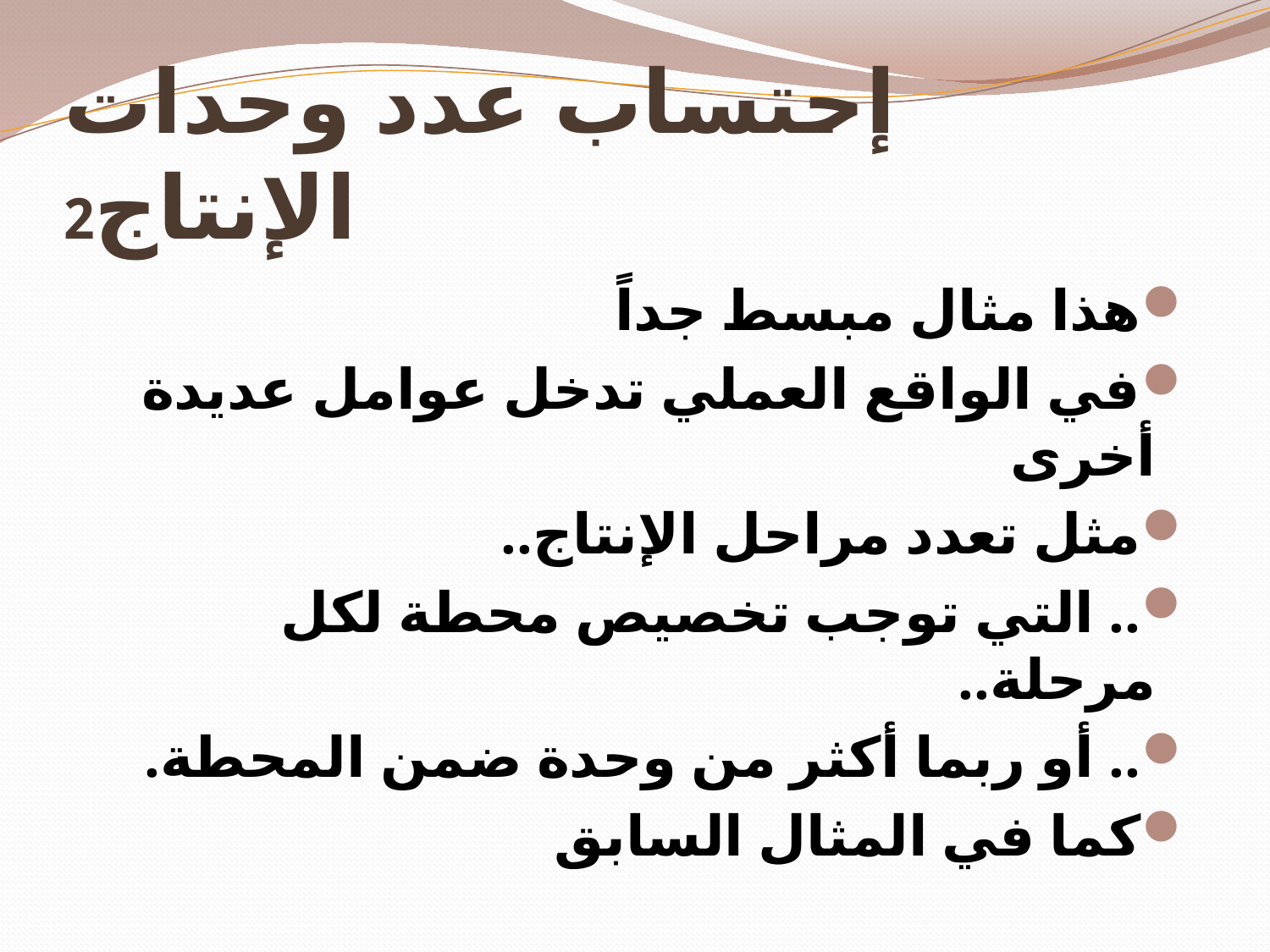

# إحتساب عدد وحدات الإنتاج2
هذا مثال مبسط جداً
في الواقع العملي تدخل عوامل عديدة أخرى
مثل تعدد مراحل الإنتاج..
.. التي توجب تخصيص محطة لكل مرحلة..
.. أو ربما أكثر من وحدة ضمن المحطة.
كما في المثال السابق